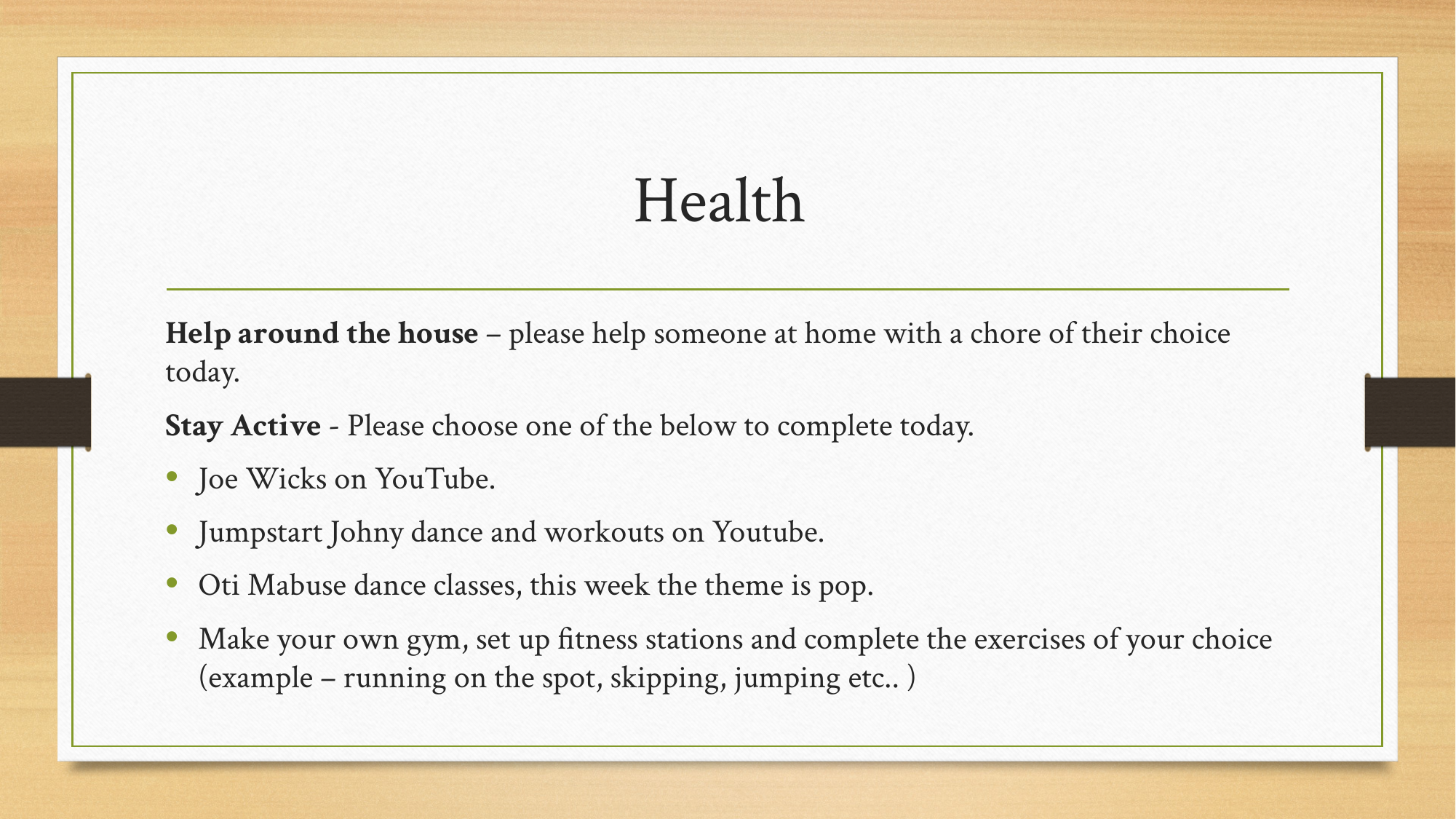

# Health
Help around the house – please help someone at home with a chore of their choice today.
Stay Active - Please choose one of the below to complete today.
Joe Wicks on YouTube.
Jumpstart Johny dance and workouts on Youtube.
Oti Mabuse dance classes, this week the theme is pop.
Make your own gym, set up fitness stations and complete the exercises of your choice (example – running on the spot, skipping, jumping etc.. )